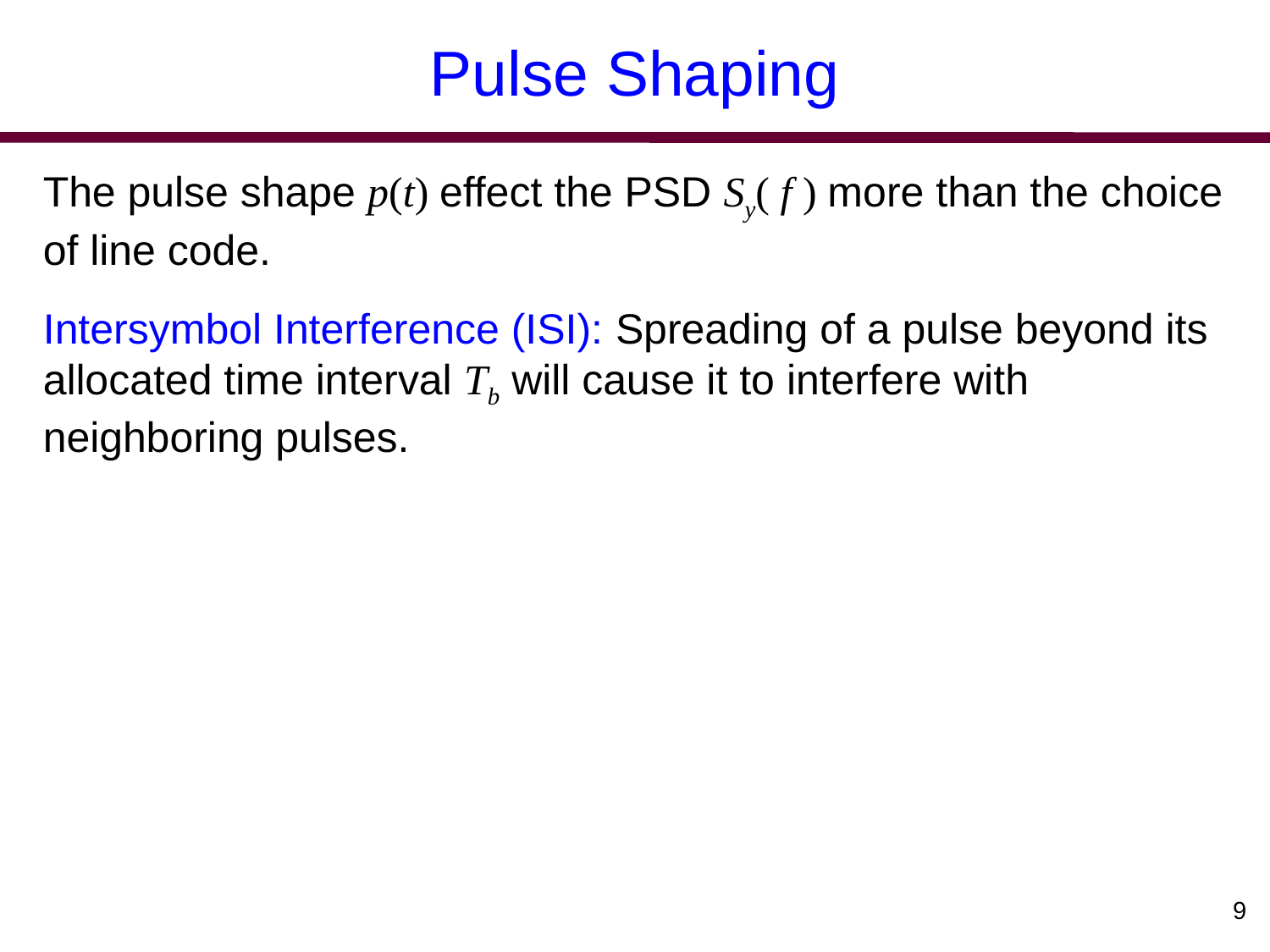

# Pulse Shaping

The pulse shape p(t) effect the PSD Sy( f ) more than the choice of line code.
Intersymbol Interference (ISI): Spreading of a pulse beyond its allocated time interval Tb will cause it to interfere with neighboring pulses.
9